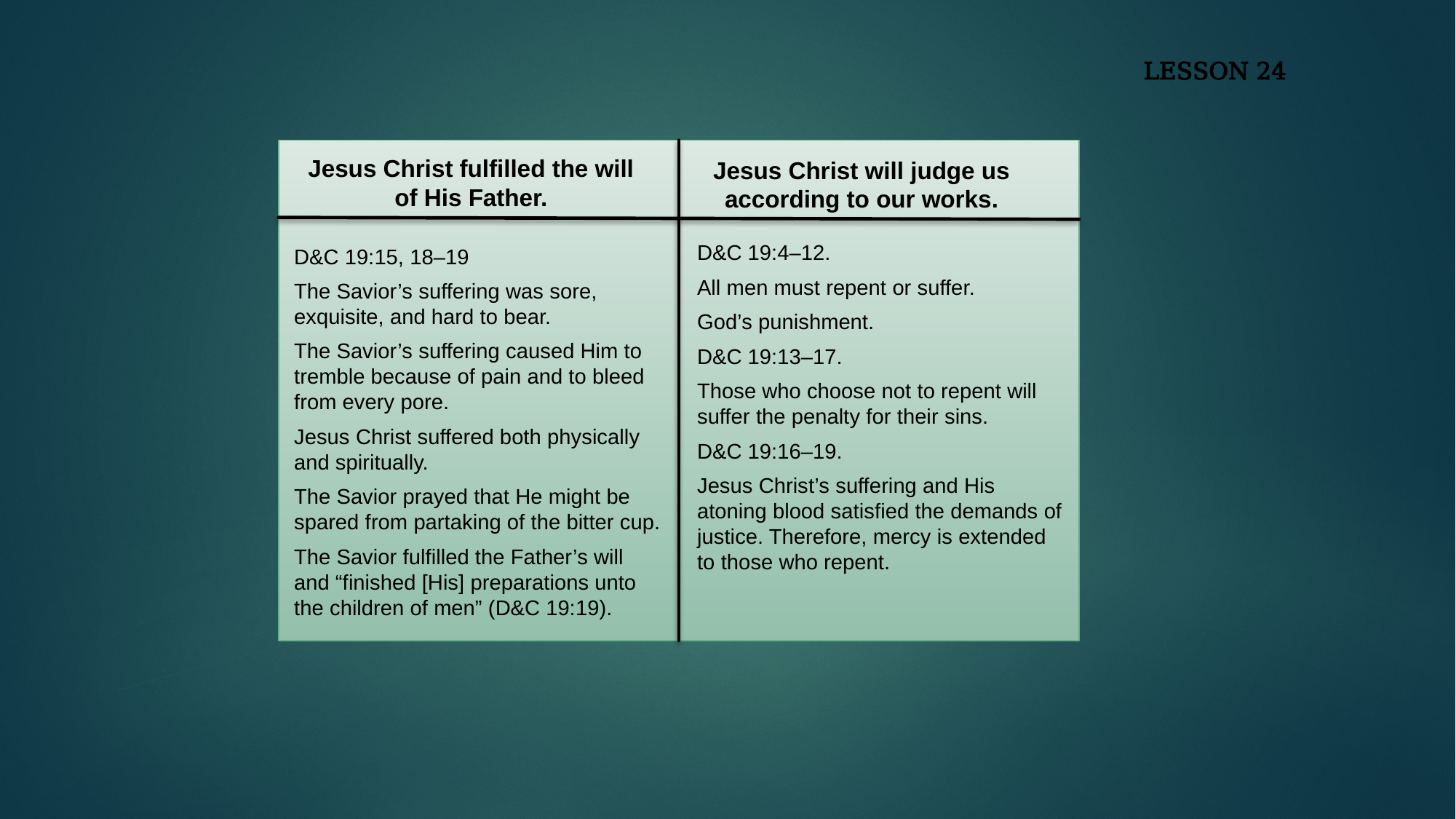

LESSON 24

Jesus Christ fulfilled the will of His Father.
Jesus Christ will judge us according to our works.
D&C 19:4–12.
All men must repent or suffer.
God’s punishment.
D&C 19:13–17.
Those who choose not to repent will suffer the penalty for their sins.
D&C 19:16–19.
Jesus Christ’s suffering and His atoning blood satisfied the demands of justice. Therefore, mercy is extended to those who repent.
D&C 19:15, 18–19
The Savior’s suffering was sore, exquisite, and hard to bear.
The Savior’s suffering caused Him to tremble because of pain and to bleed from every pore.
Jesus Christ suffered both physically and spiritually.
The Savior prayed that He might be spared from partaking of the bitter cup.
The Savior fulfilled the Father’s will and “finished [His] preparations unto the children of men” (D&C 19:19).